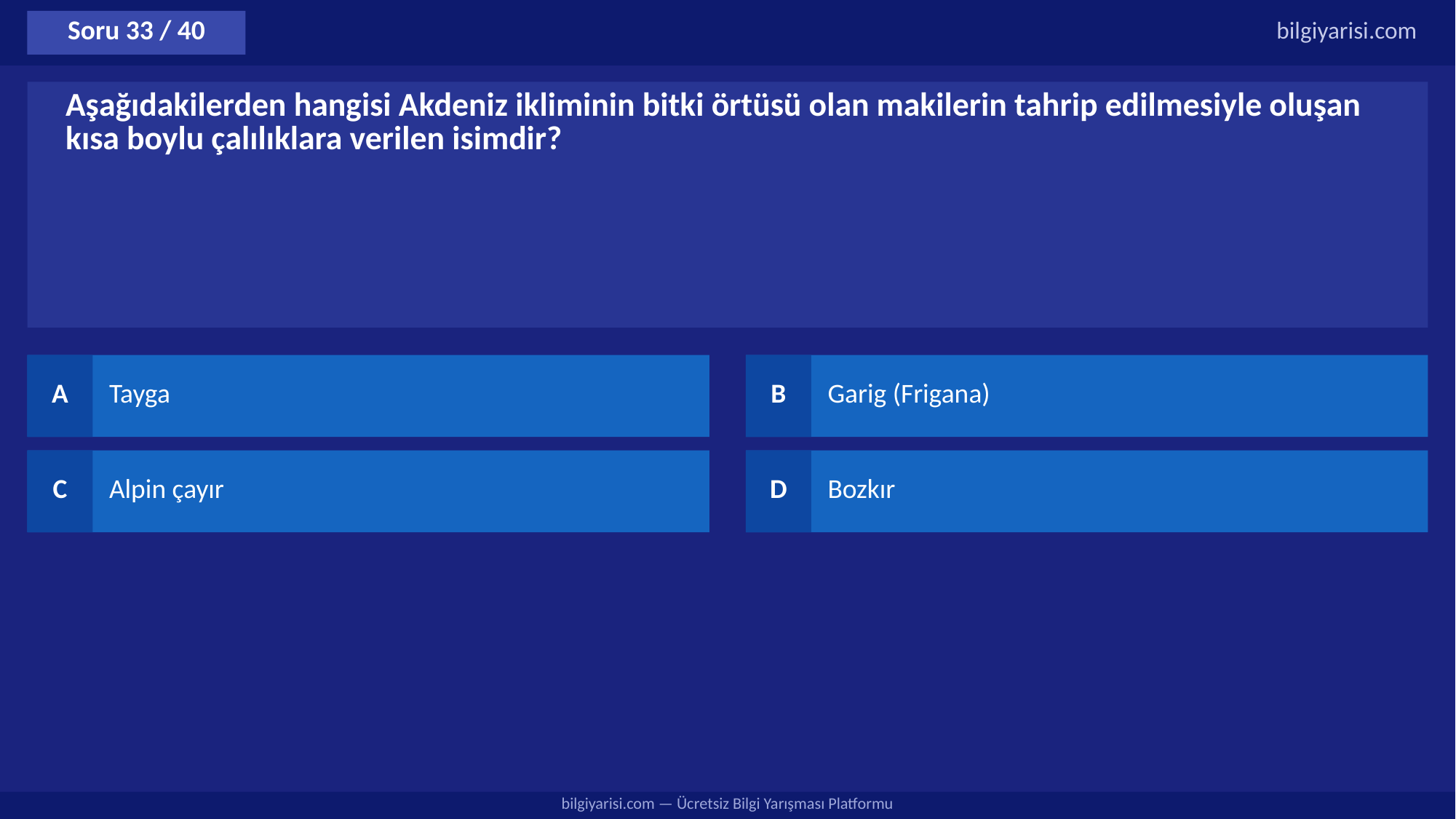

Soru 33 / 40
bilgiyarisi.com

Aşağıdakilerden hangisi Akdeniz ikliminin bitki örtüsü olan makilerin tahrip edilmesiyle oluşan kısa boylu çalılıklara verilen isimdir?

A
Tayga

B
Garig (Frigana)

C
Alpin çayır

D
Bozkır
bilgiyarisi.com — Ücretsiz Bilgi Yarışması Platformu